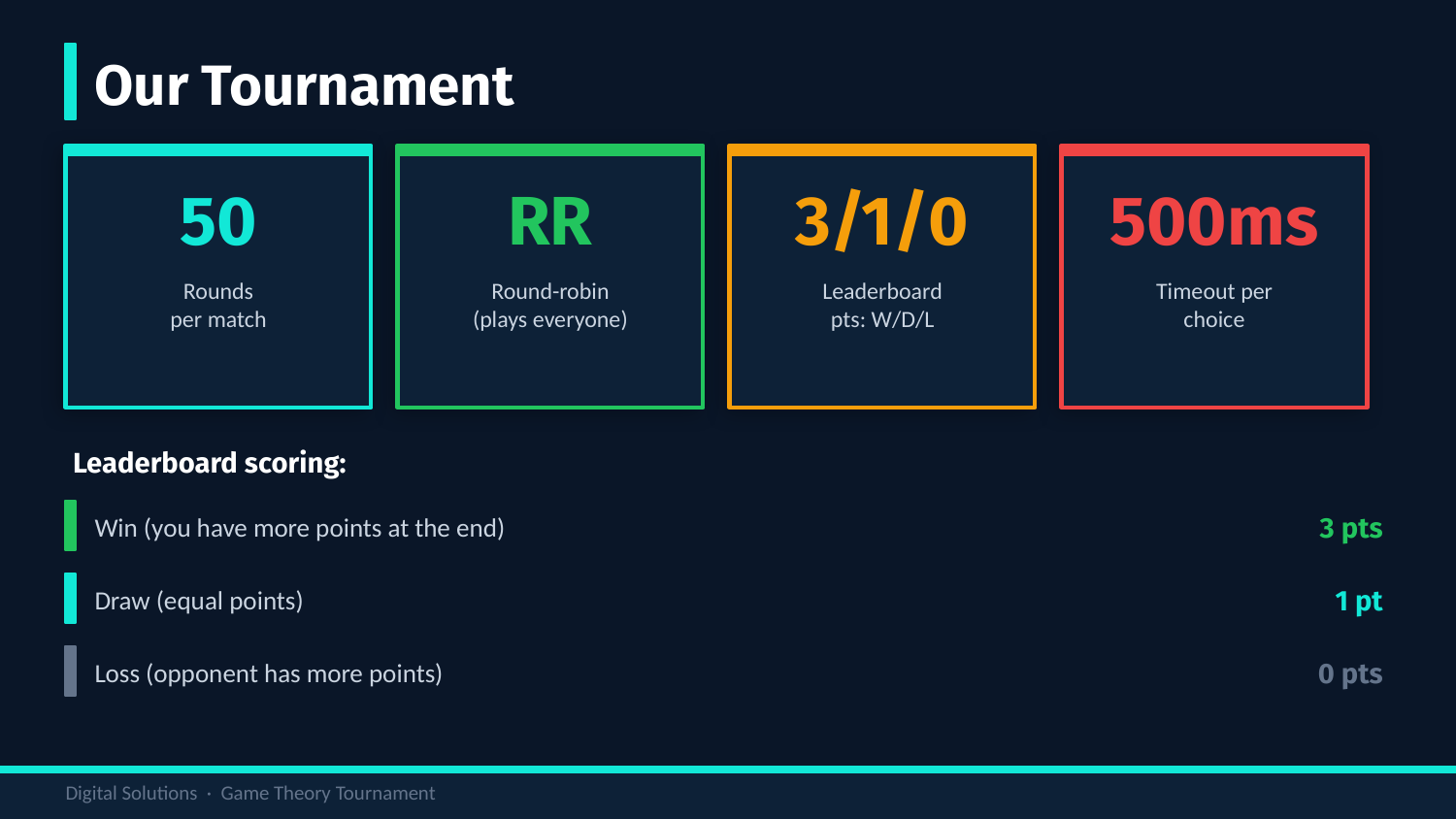

Our Tournament

50
RR
3/1/0
500ms
Rounds
per match
Round-robin
(plays everyone)
Leaderboard
pts: W/D/L
Timeout per
choice
Leaderboard scoring:

Win (you have more points at the end)
3 pts

Draw (equal points)
1 pt

Loss (opponent has more points)
0 pts

Digital Solutions  ·  Game Theory Tournament